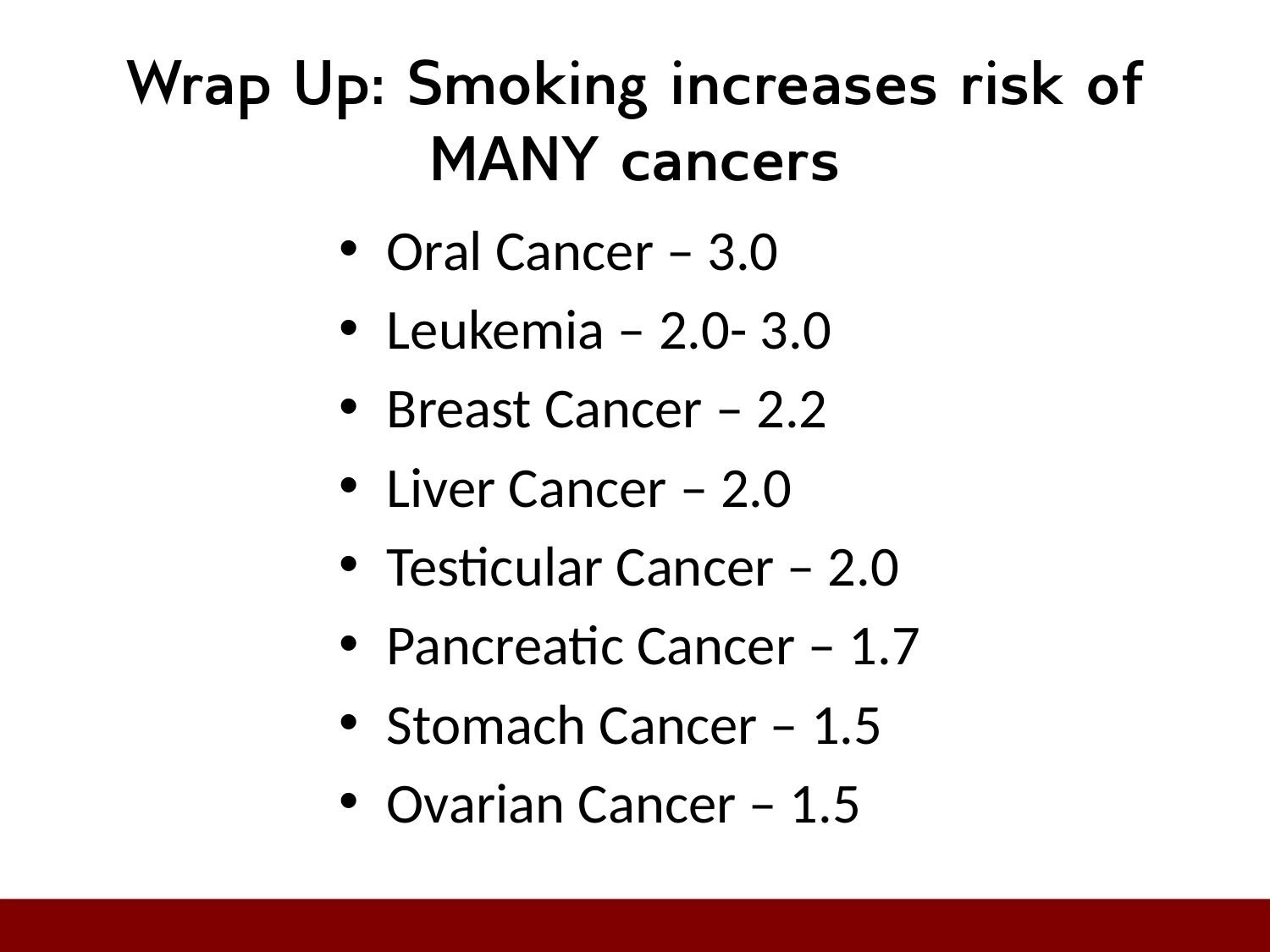

# Wrap Up: Smoking increases risk of MANY cancers
Oral Cancer – 3.0
Leukemia – 2.0- 3.0
Breast Cancer – 2.2
Liver Cancer – 2.0
Testicular Cancer – 2.0
Pancreatic Cancer – 1.7
Stomach Cancer – 1.5
Ovarian Cancer – 1.5